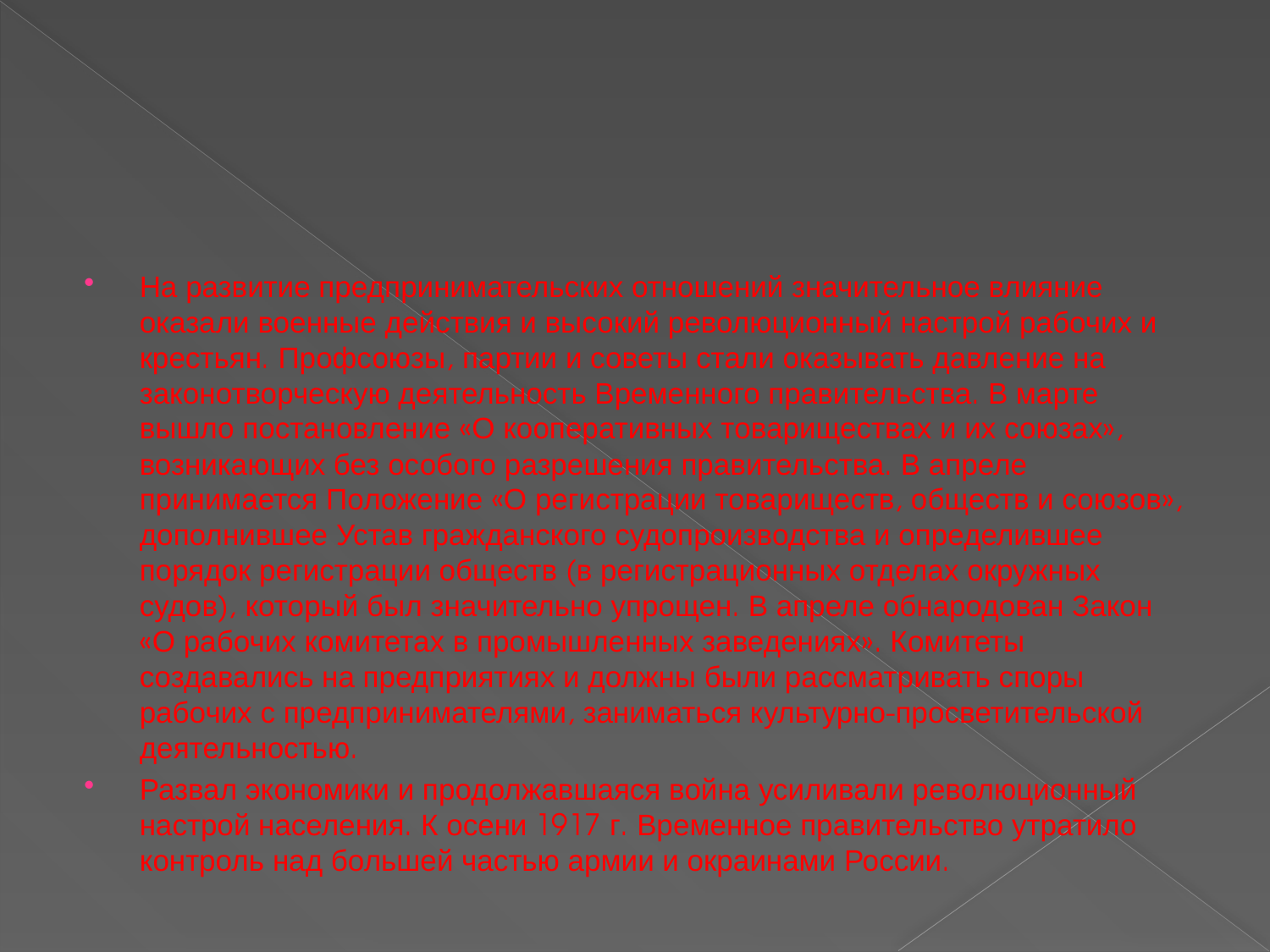

#
На развитие предпринимательских отношений значительное влияние оказали военные действия и высокий революционный настрой рабочих и крестьян. Профсоюзы, партии и советы стали оказывать давление на законотворческую деятельность Временного правительства. В марте вышло постановление «О кооперативных товариществах и их союзах», возникающих без особого разрешения правительства. В апреле принимается Положение «О регистрации товариществ, обществ и союзов», дополнившее Устав гражданского судопроизводства и определившее порядок регистрации обществ (в регистрационных отделах окружных судов), который был значительно упрощен. В апреле обнародован Закон «О рабочих комитетах в промышленных заведениях». Комитеты создавались на предприятиях и должны были рассматривать споры рабочих с предпринимателями, заниматься культурно-просветительской деятельностью.
Развал экономики и продолжавшаяся война усиливали революционный настрой населения. К осени 1917 г. Временное правительство утратило контроль над большей частью армии и окраинами России.